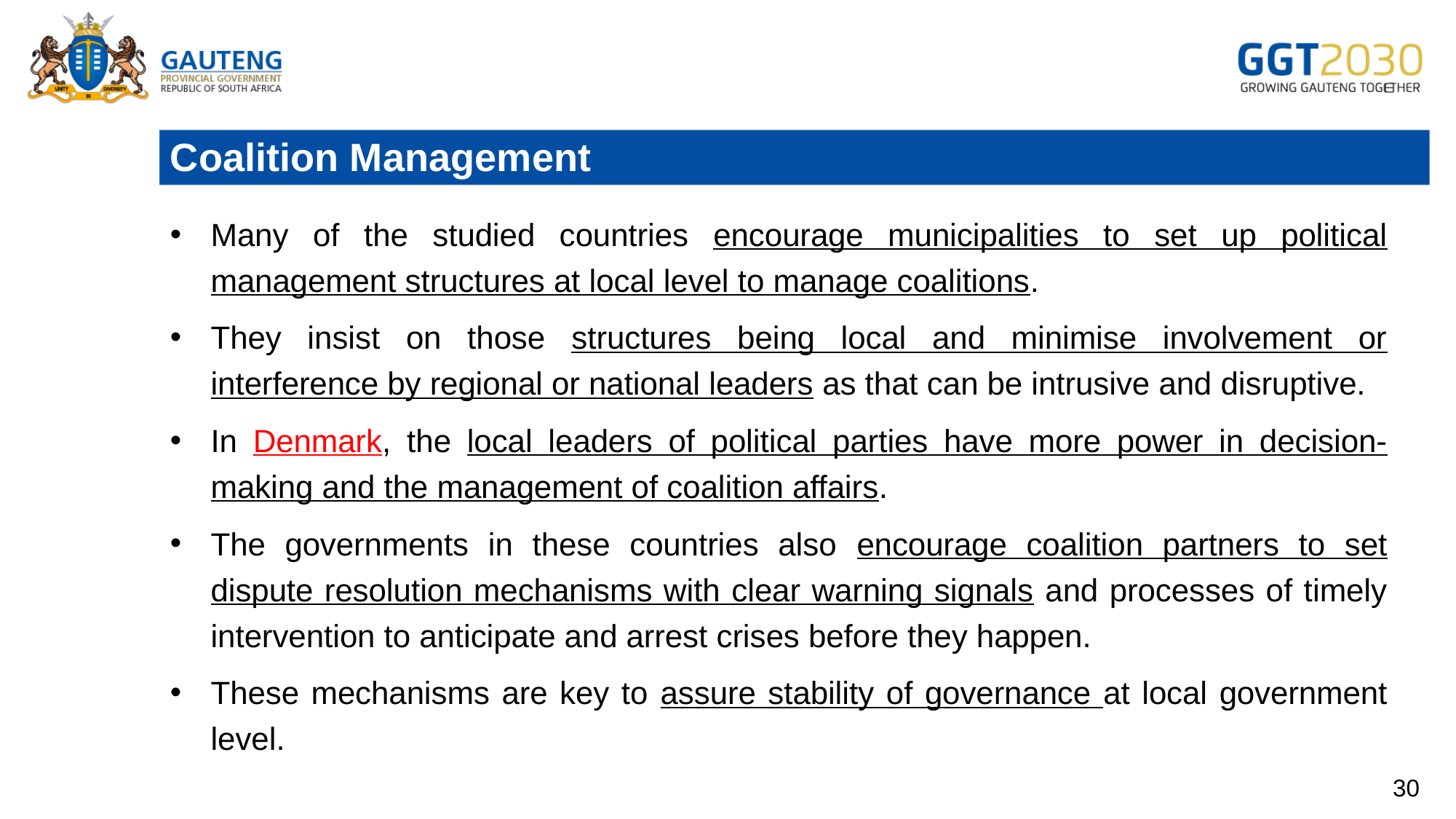

# Coalition Management
Many of the studied countries encourage municipalities to set up political management structures at local level to manage coalitions.
They insist on those structures being local and minimise involvement or interference by regional or national leaders as that can be intrusive and disruptive.
In Denmark, the local leaders of political parties have more power in decision-making and the management of coalition affairs.
The governments in these countries also encourage coalition partners to set dispute resolution mechanisms with clear warning signals and processes of timely intervention to anticipate and arrest crises before they happen.
These mechanisms are key to assure stability of governance at local government level.

30